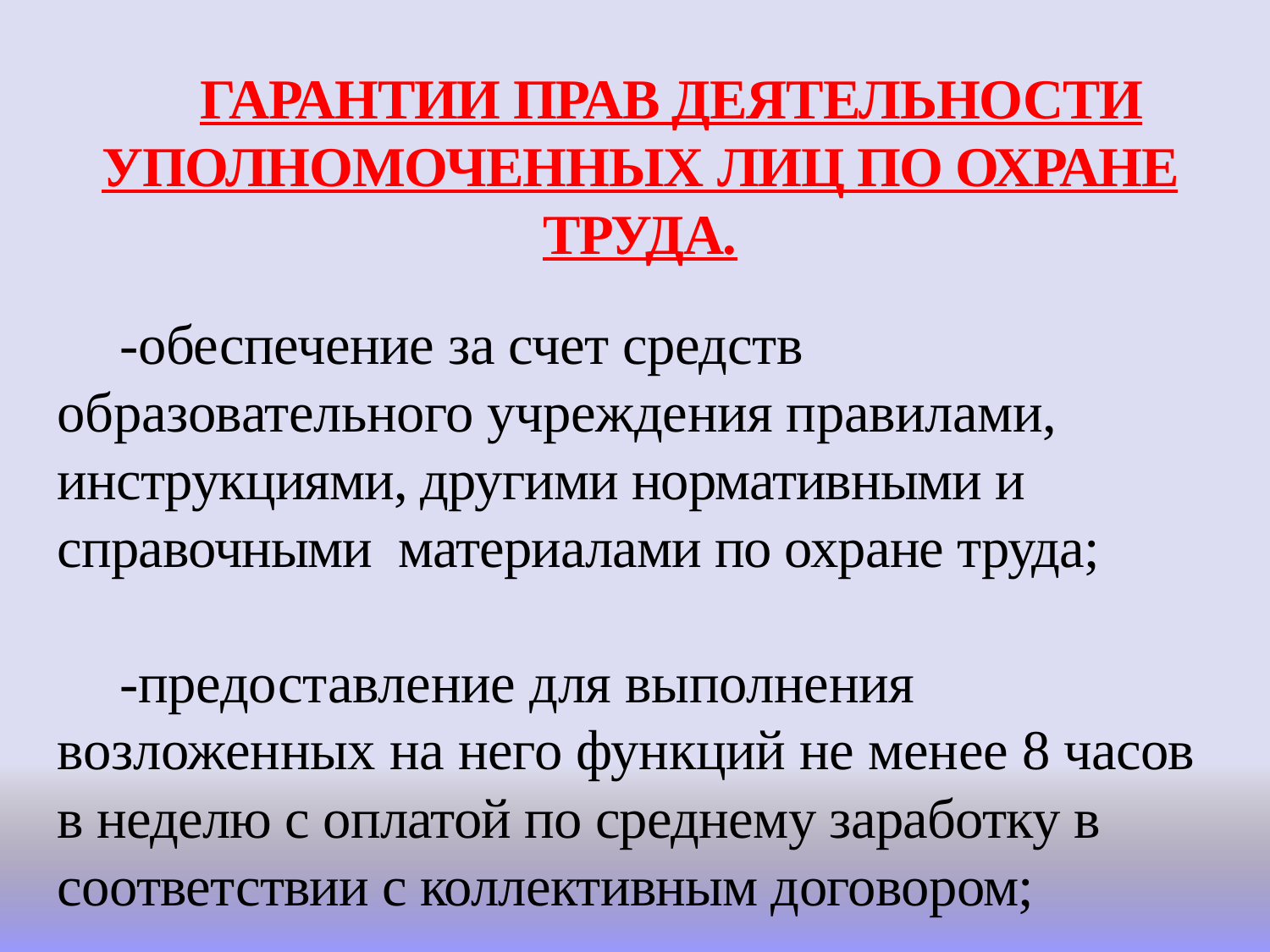

ГАРАНТИИ ПРАВ ДЕЯТЕЛЬНОСТИ УПОЛНОМОЧЕННЫХ ЛИЦ ПО ОХРАНЕ ТРУДА.

-обеспечение за счет средств образовательного учреждения правилами, инструкциями, другими нормативными и справочными  материалами по охране труда;

-предоставление для выполнения возложенных на него функций не менее 8 часов в неделю с оплатой по среднему заработку в соответствии с коллективным договором;